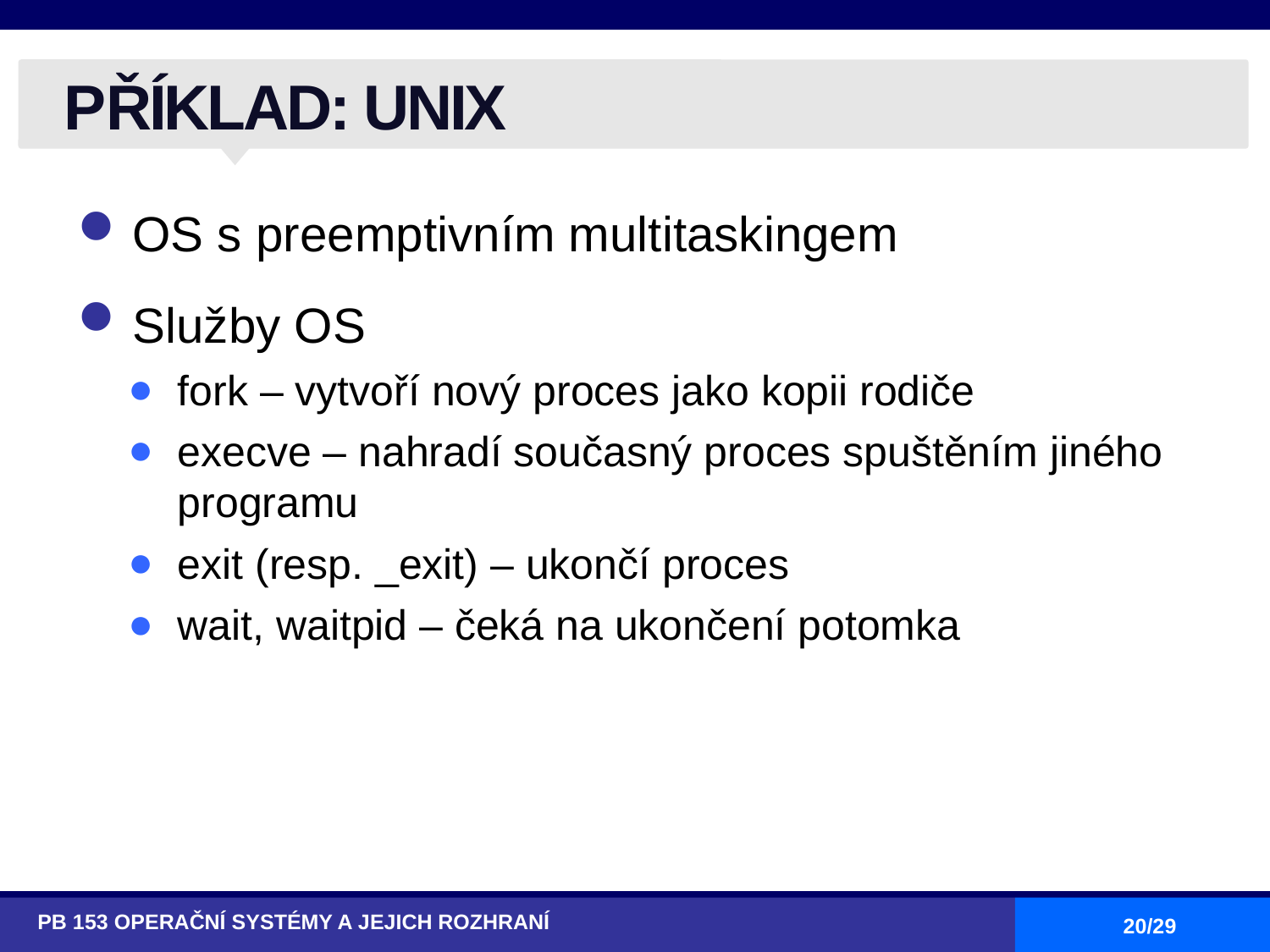

# PŘÍKLAD: UNIX
OS s preemptivním multitaskingem
Služby OS
fork – vytvoří nový proces jako kopii rodiče
execve – nahradí současný proces spuštěním jiného programu
exit (resp. _exit) – ukončí proces
wait, waitpid – čeká na ukončení potomka
PB 153 OPERAČNÍ SYSTÉMY A JEJICH ROZHRANÍ